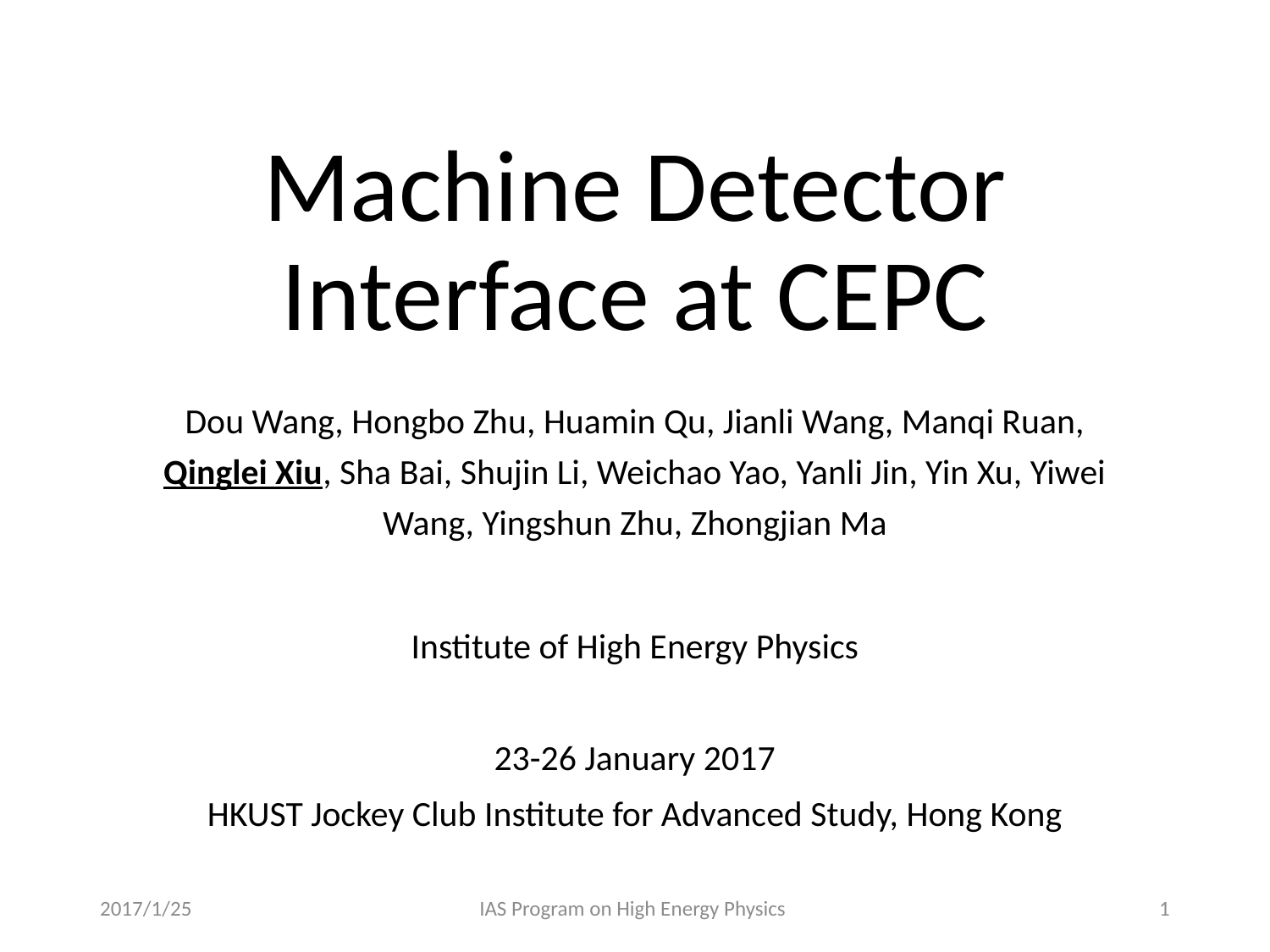

# Machine Detector Interface at CEPC
Dou Wang, Hongbo Zhu, Huamin Qu, Jianli Wang, Manqi Ruan, Qinglei Xiu, Sha Bai, Shujin Li, Weichao Yao, Yanli Jin, Yin Xu, Yiwei Wang, Yingshun Zhu, Zhongjian Ma

Institute of High Energy Physics

23-26 January 2017
HKUST Jockey Club Institute for Advanced Study, Hong Kong
2017/1/25
IAS Program on High Energy Physics
1